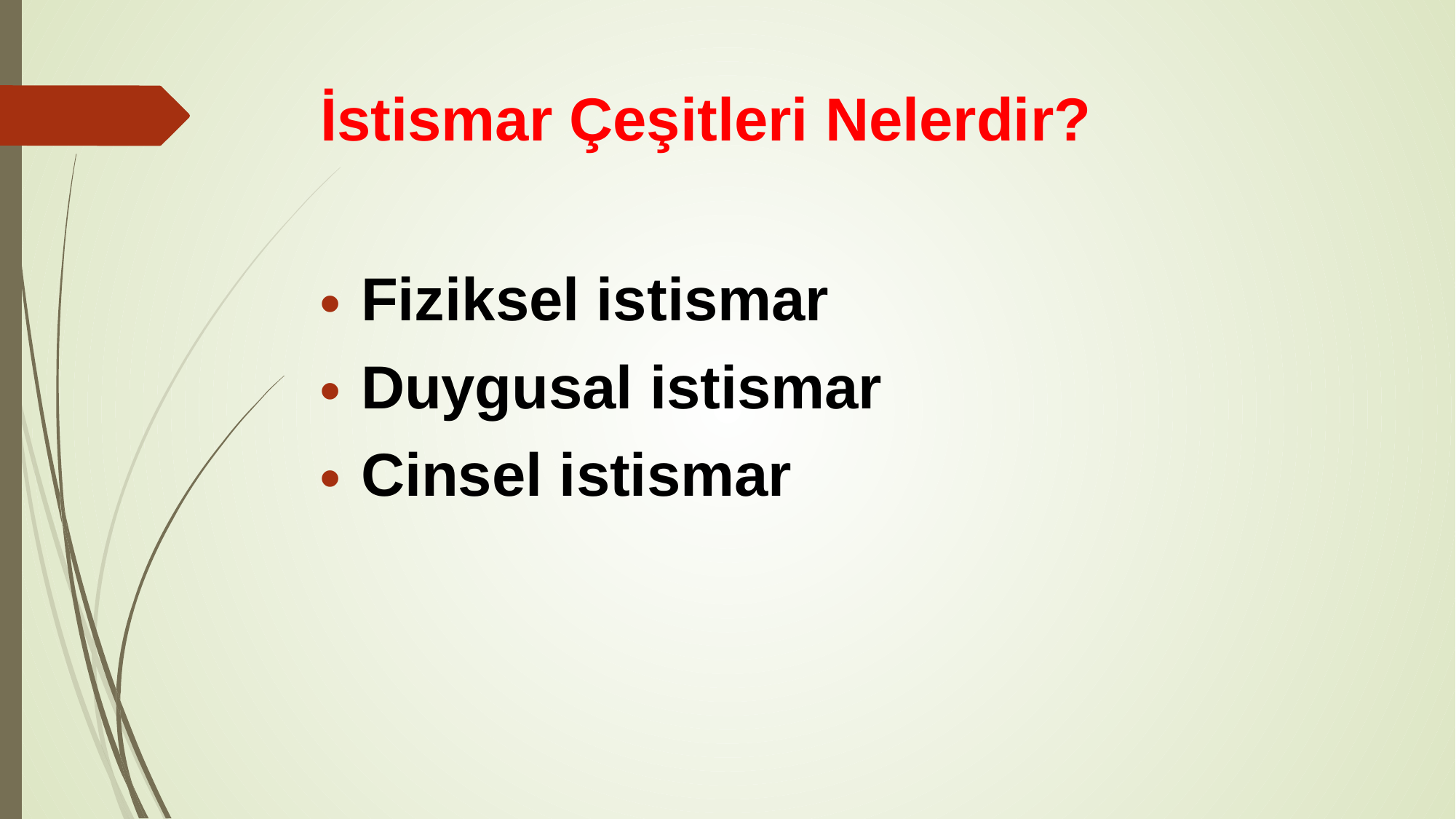

# İstismar Çeşitleri Nelerdir?
Fiziksel istismar
Duygusal istismar
Cinsel istismar